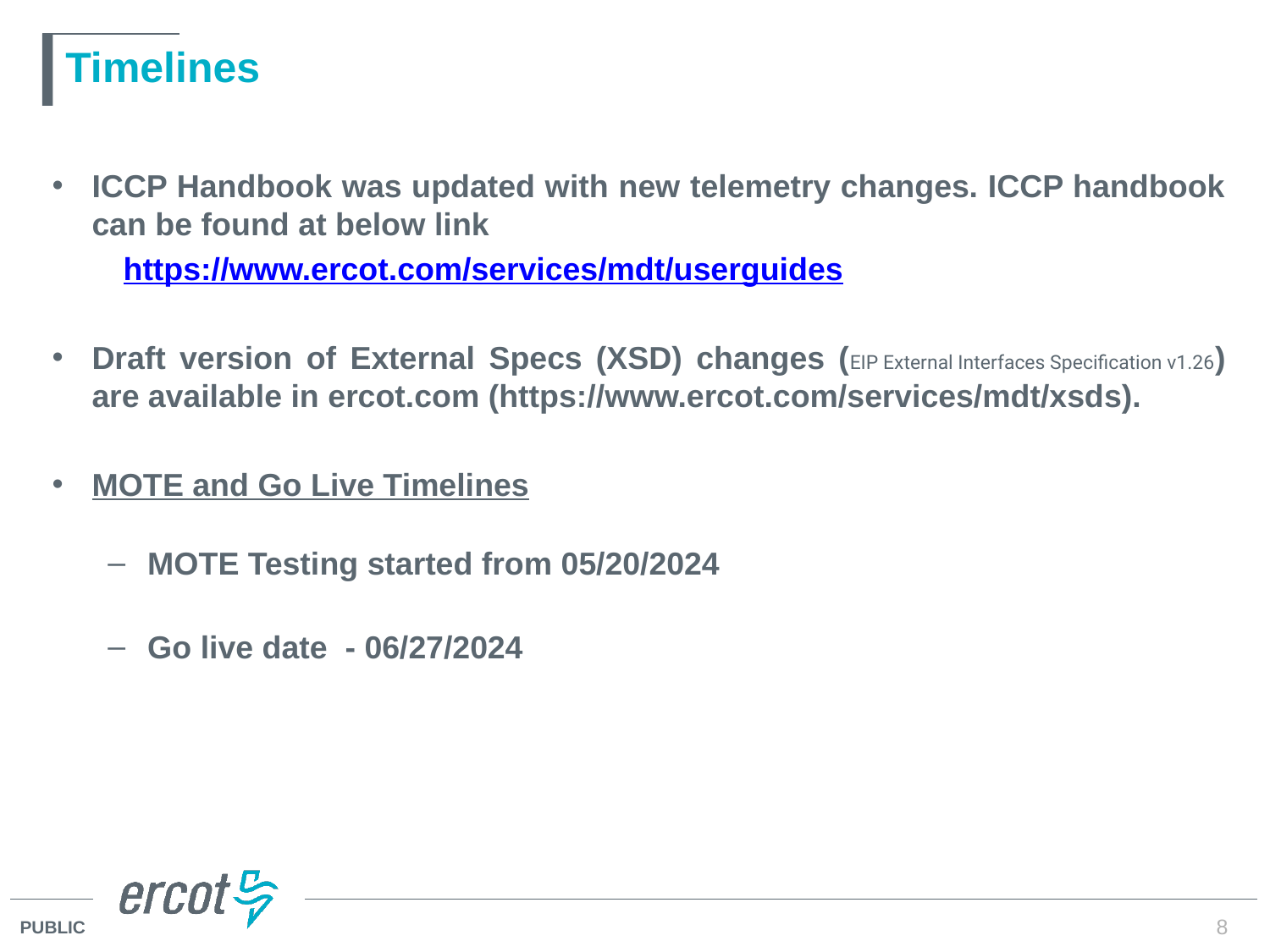

# Timelines

ICCP Handbook was updated with new telemetry changes. ICCP handbook can be found at below link
        https://www.ercot.com/services/mdt/userguides

Draft version of External Specs (XSD) changes (EIP External Interfaces Specification v1.26) are available in ercot.com (https://www.ercot.com/services/mdt/xsds).

MOTE and Go Live Timelines

MOTE Testing started from 05/20/2024

Go live date  - 06/27/2024

8